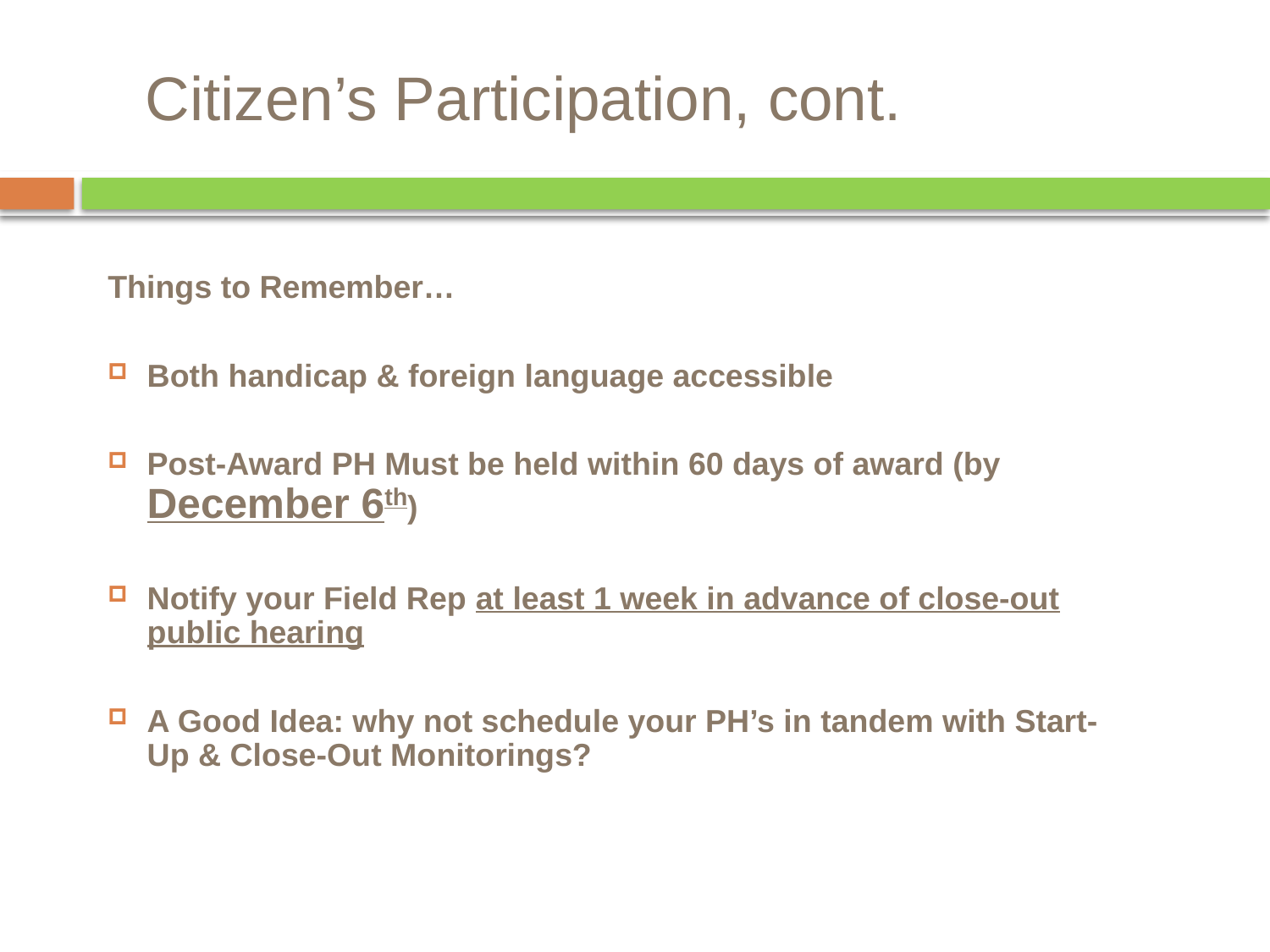

# Citizen’s Participation, cont.
Things to Remember…

Both handicap & foreign language accessible

Post-Award PH Must be held within 60 days of award (by December 6th)

Notify your Field Rep at least 1 week in advance of close-out public hearing

A Good Idea: why not schedule your PH’s in tandem with Start-Up & Close-Out Monitorings?